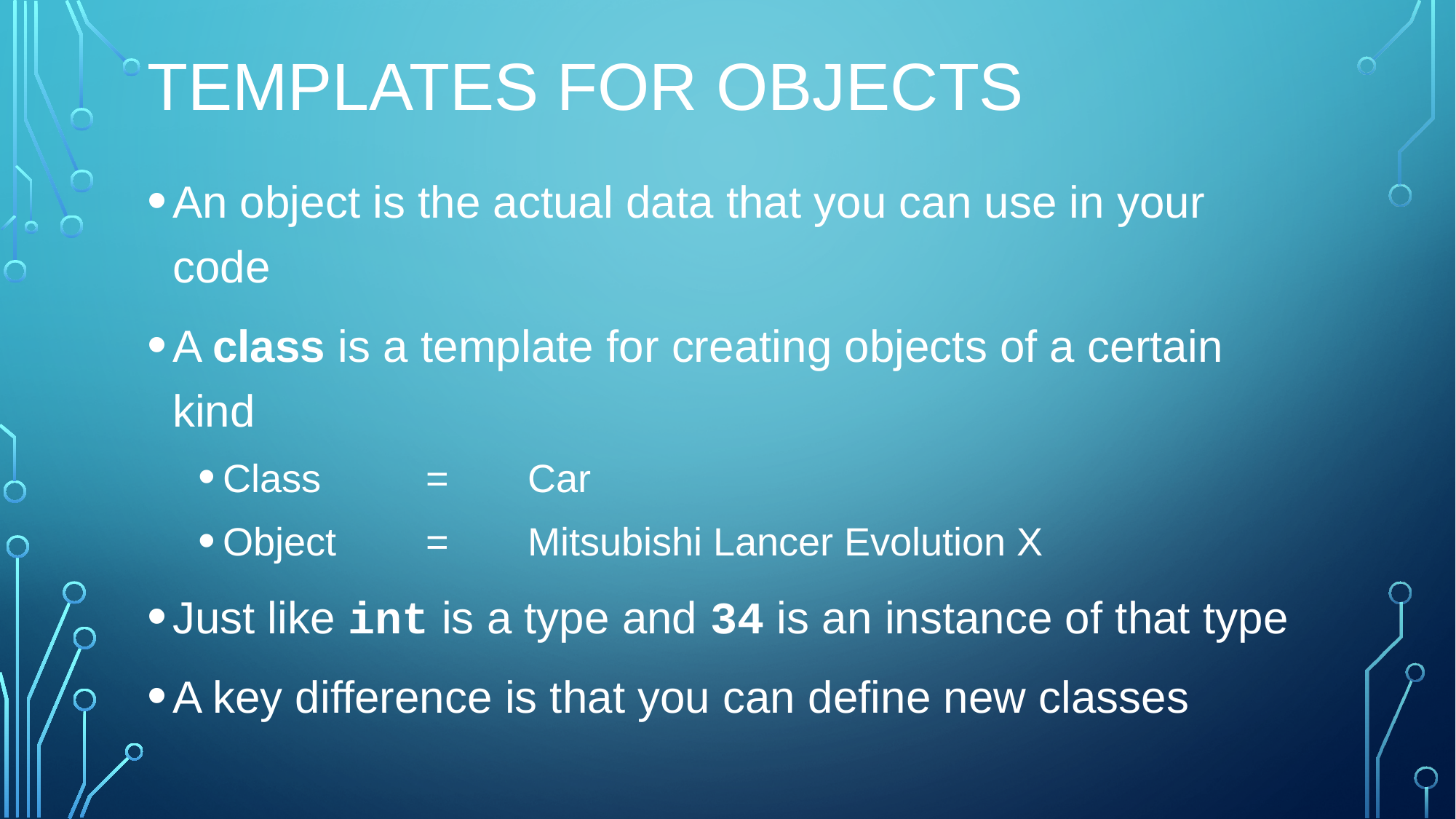

# Templates for objects
An object is the actual data that you can use in your code
A class is a template for creating objects of a certain kind
Class 	=	Car
Object	=	Mitsubishi Lancer Evolution X
Just like int is a type and 34 is an instance of that type
A key difference is that you can define new classes